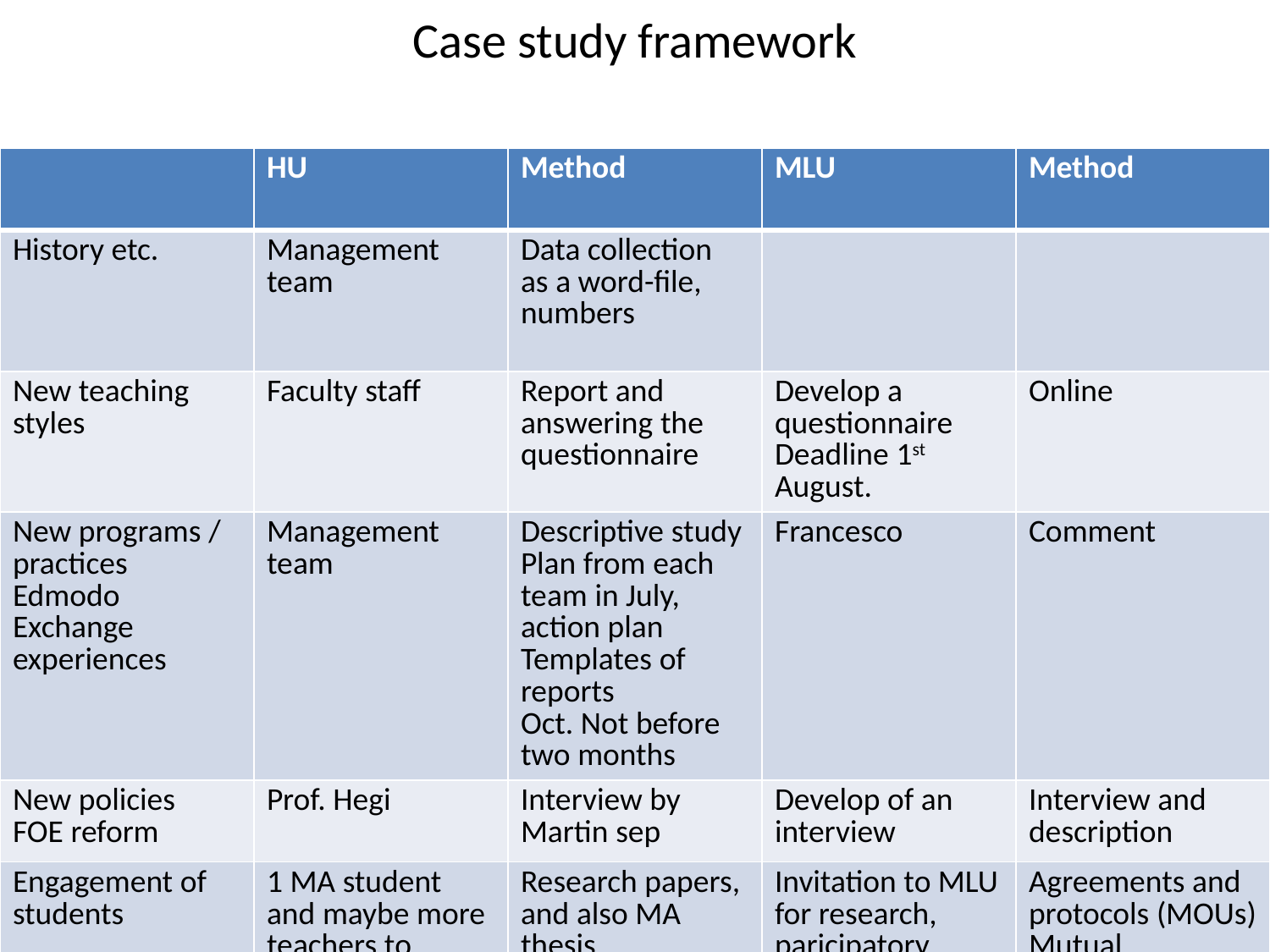

# Case study framework
|  | HU | Method | MLU | Method |
| --- | --- | --- | --- | --- |
| History etc. | Management team | Data collection as a word-file, numbers |  |  |
| New teaching styles | Faculty staff | Report and answering the questionnaire | Develop a questionnaire Deadline 1st August. | Online |
| New programs / practices Edmodo Exchange experiences | Management team | Descriptive study Plan from each team in July, action plan Templates of reports Oct. Not before two months | Francesco | Comment |
| New policies FOE reform | Prof. Hegi | Interview by Martin sep | Develop of an interview | Interview and description |
| Engagement of students | 1 MA student and maybe more teachers to research on the topic Ain shams MA researchers Visit MLU Informal supervision online on skype meeting | Research papers, and also MA thesis | Invitation to MLU for research, paricipatory supervision | Agreements and protocols (MOUs) Mutual supervision for MA and PHD |
| Human relationship | Project team, coordinators of schools | Interviews between faculty staff and teachers/ principals | MLU team Translators for arabic Dates: sep 4- 13 Meet with faculty staff and prof Heggi( | Interview between faculty staff members |
|  |  |  |  |  |